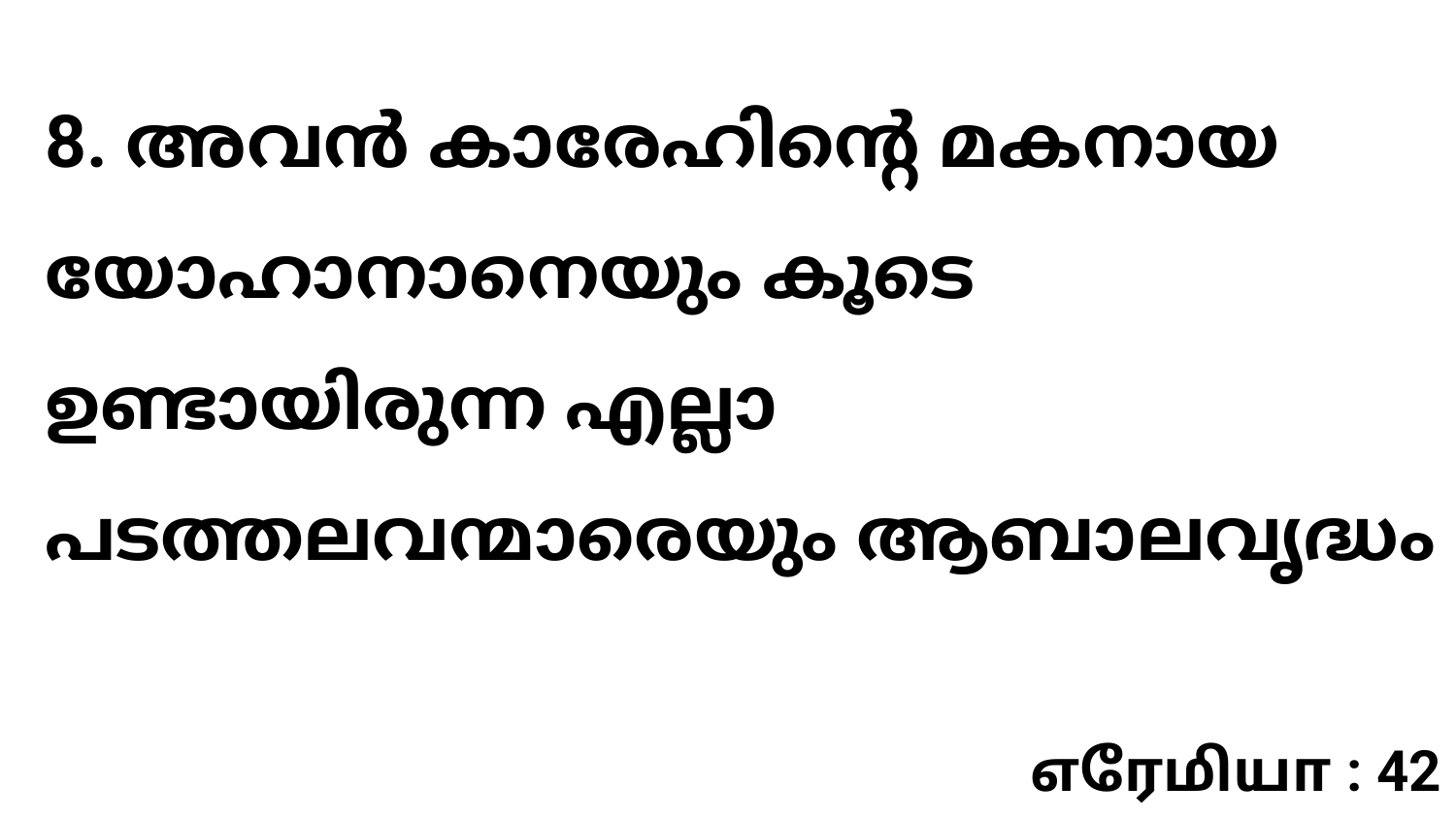

8. അവൻ കാരേഹിന്റെ മകനായ യോഹാനാനെയും കൂടെ ഉണ്ടായിരുന്ന എല്ലാ പടത്തലവന്മാരെയും ആബാലവൃദ്ധം
எரேமியா : 42